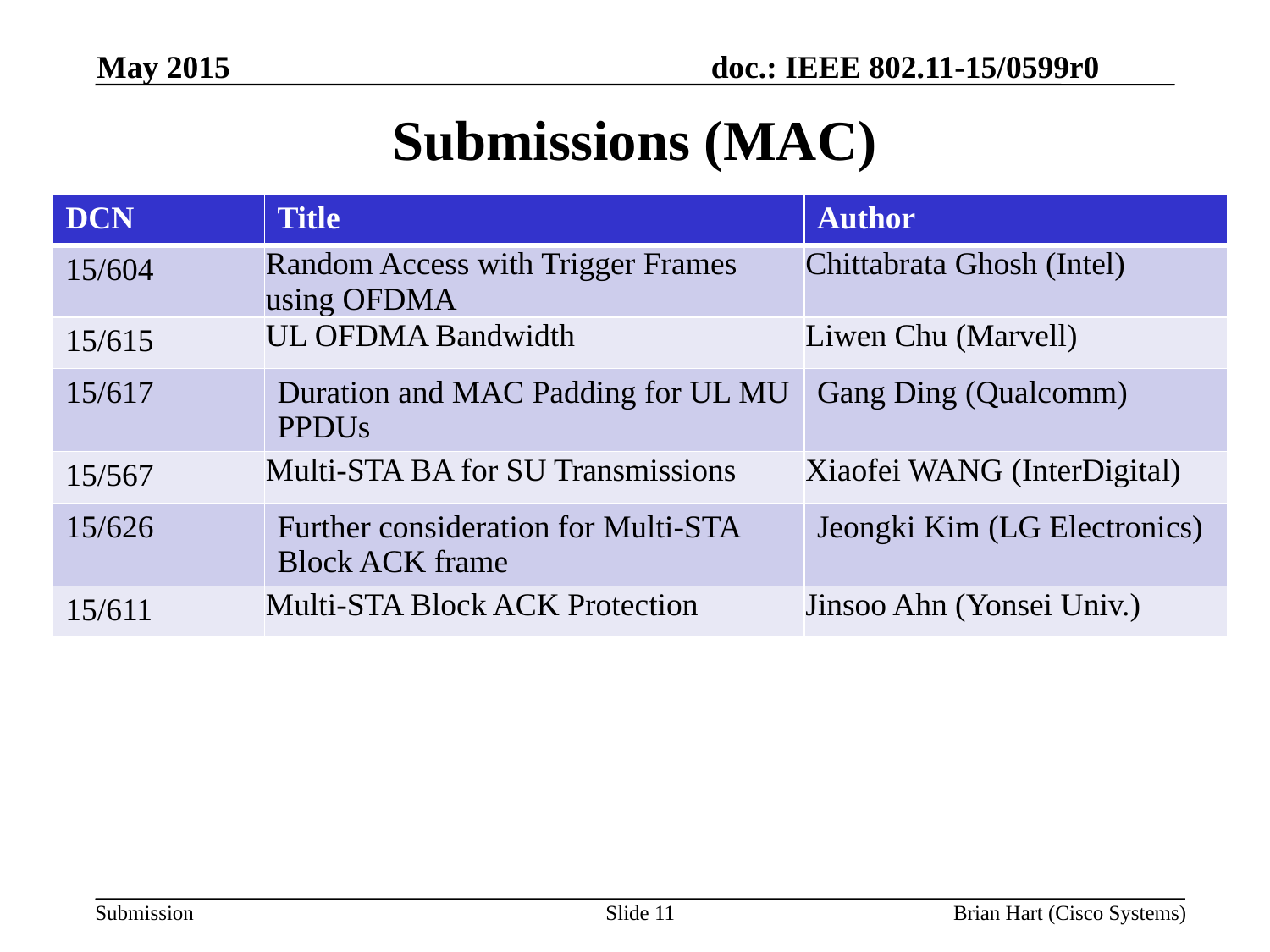

May 2015
# Submissions (MAC)
| DCN | Title | Author |
| --- | --- | --- |
| 15/604 | Random Access with Trigger Frames using OFDMA | Chittabrata Ghosh (Intel) |
| 15/615 | UL OFDMA Bandwidth | Liwen Chu (Marvell) |
| 15/617 | Duration and MAC Padding for UL MU PPDUs | Gang Ding (Qualcomm) |
| 15/567 | Multi-STA BA for SU Transmissions | Xiaofei WANG (InterDigital) |
| 15/626 | Further consideration for Multi-STA Block ACK frame | Jeongki Kim (LG Electronics) |
| 15/611 | Multi-STA Block ACK Protection | Jinsoo Ahn (Yonsei Univ.) |
Slide 11
Brian Hart (Cisco Systems)